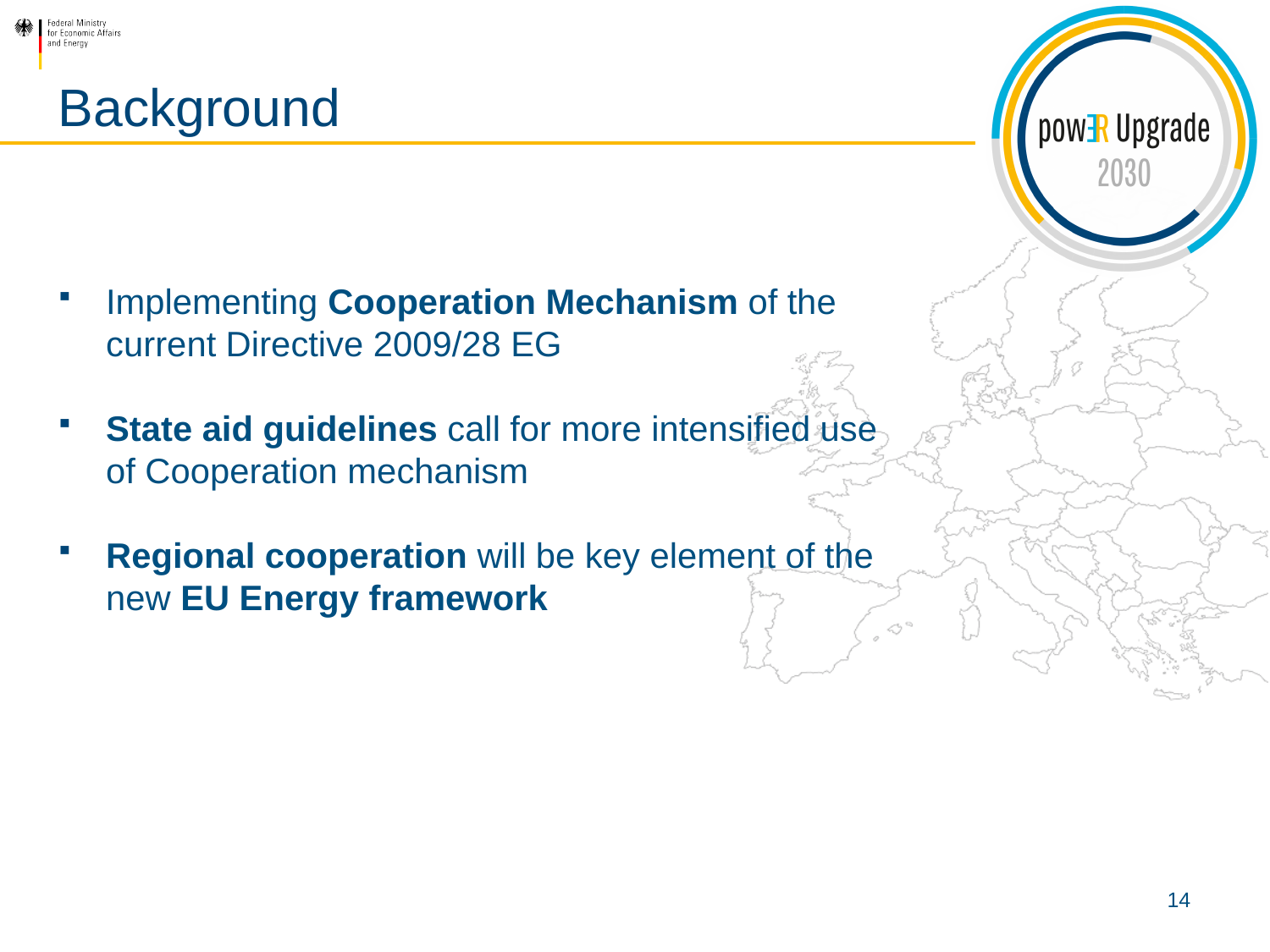

# Background
Implementing Cooperation Mechanism of the current Directive 2009/28 EG
State aid guidelines call for more intensified use of Cooperation mechanism
Regional cooperation will be key element of the new EU Energy framework

14